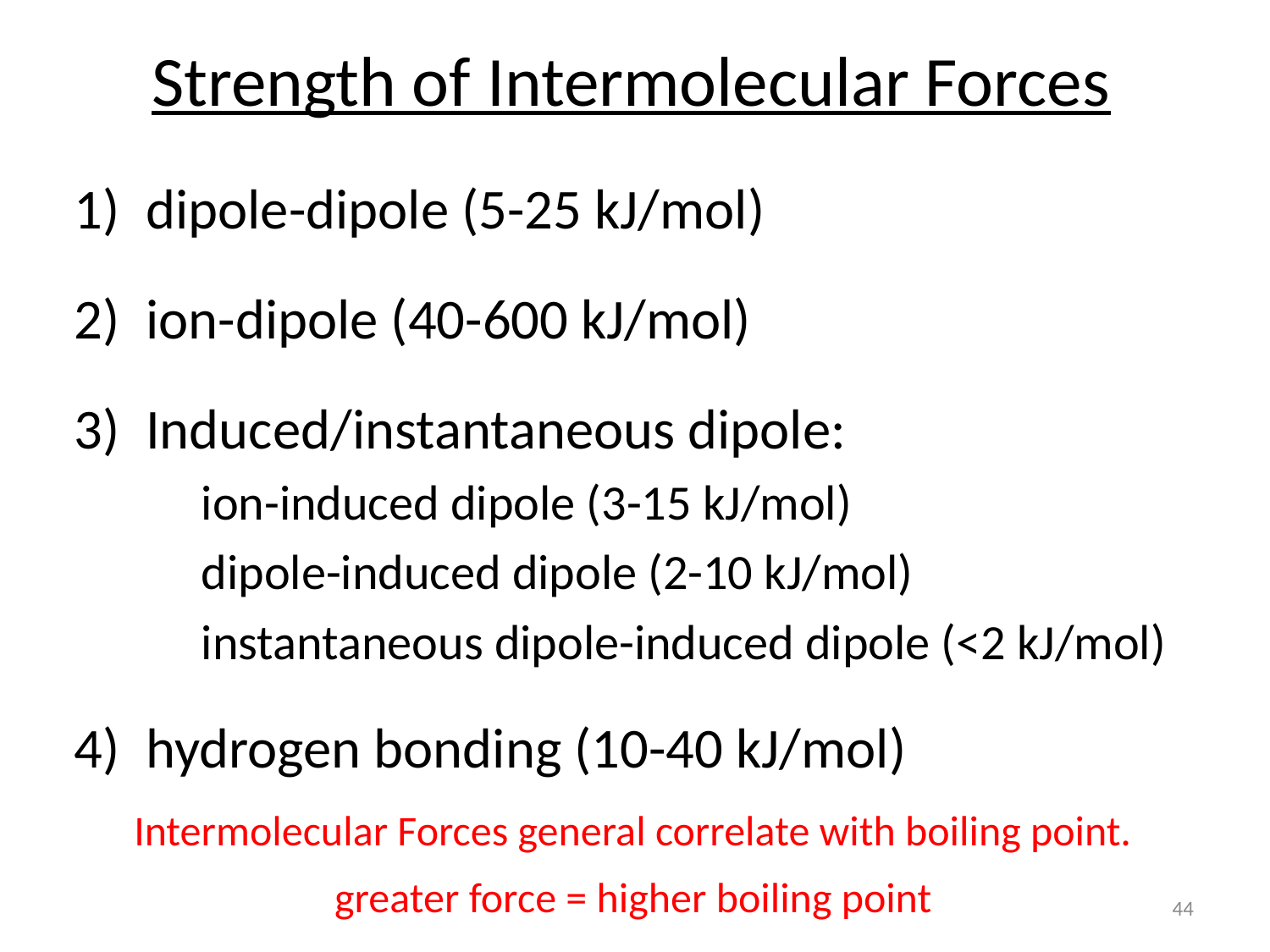

# Strength of Intermolecular Forces
dipole-dipole (5-25 kJ/mol)
ion-dipole (40-600 kJ/mol)
Induced/instantaneous dipole:
	ion-induced dipole (3-15 kJ/mol)
	dipole-induced dipole (2-10 kJ/mol)
	instantaneous dipole-induced dipole (<2 kJ/mol)
hydrogen bonding (10-40 kJ/mol)
Intermolecular Forces general correlate with boiling point.
greater force = higher boiling point
44